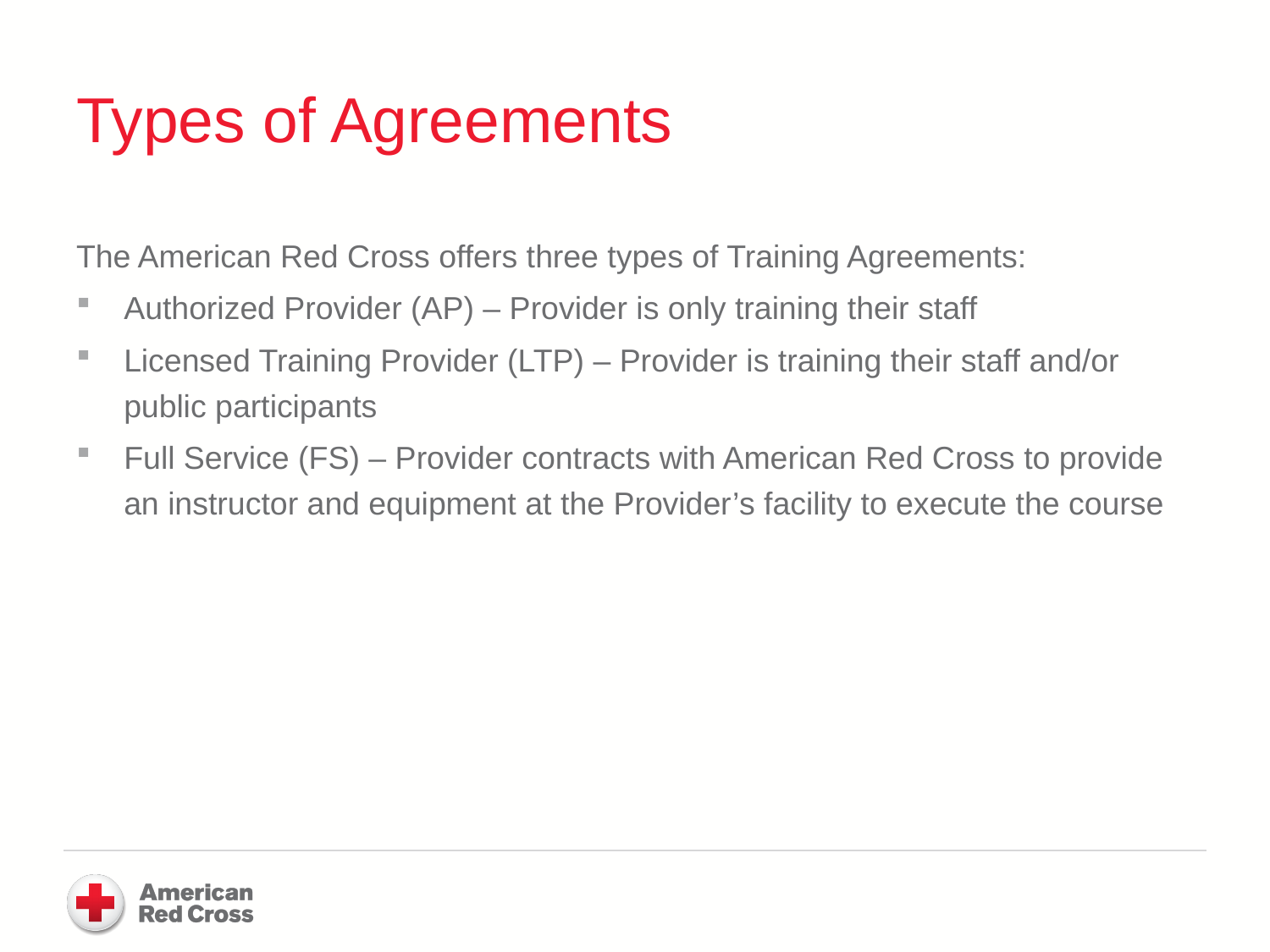

# Types of Agreements
The American Red Cross offers three types of Training Agreements:
Authorized Provider (AP) – Provider is only training their staff
Licensed Training Provider (LTP) – Provider is training their staff and/or public participants
Full Service (FS) – Provider contracts with American Red Cross to provide an instructor and equipment at the Provider’s facility to execute the course